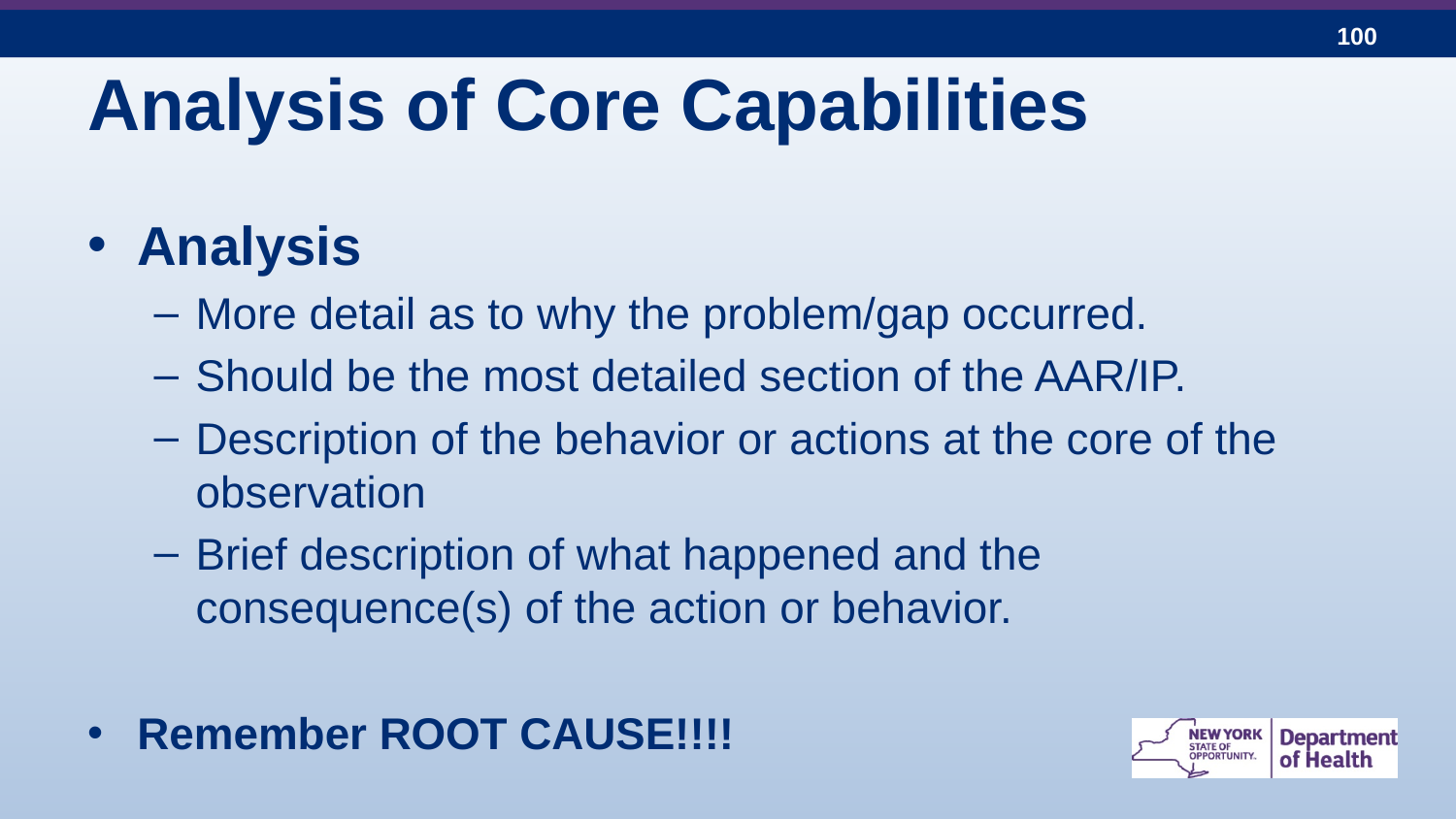

# Analysis of Core Capabilities

Analysis
More detail as to why the problem/gap occurred.
Should be the most detailed section of the AAR/IP.
Description of the behavior or actions at the core of the observation
Brief description of what happened and the consequence(s) of the action or behavior.

Remember ROOT CAUSE!!!!